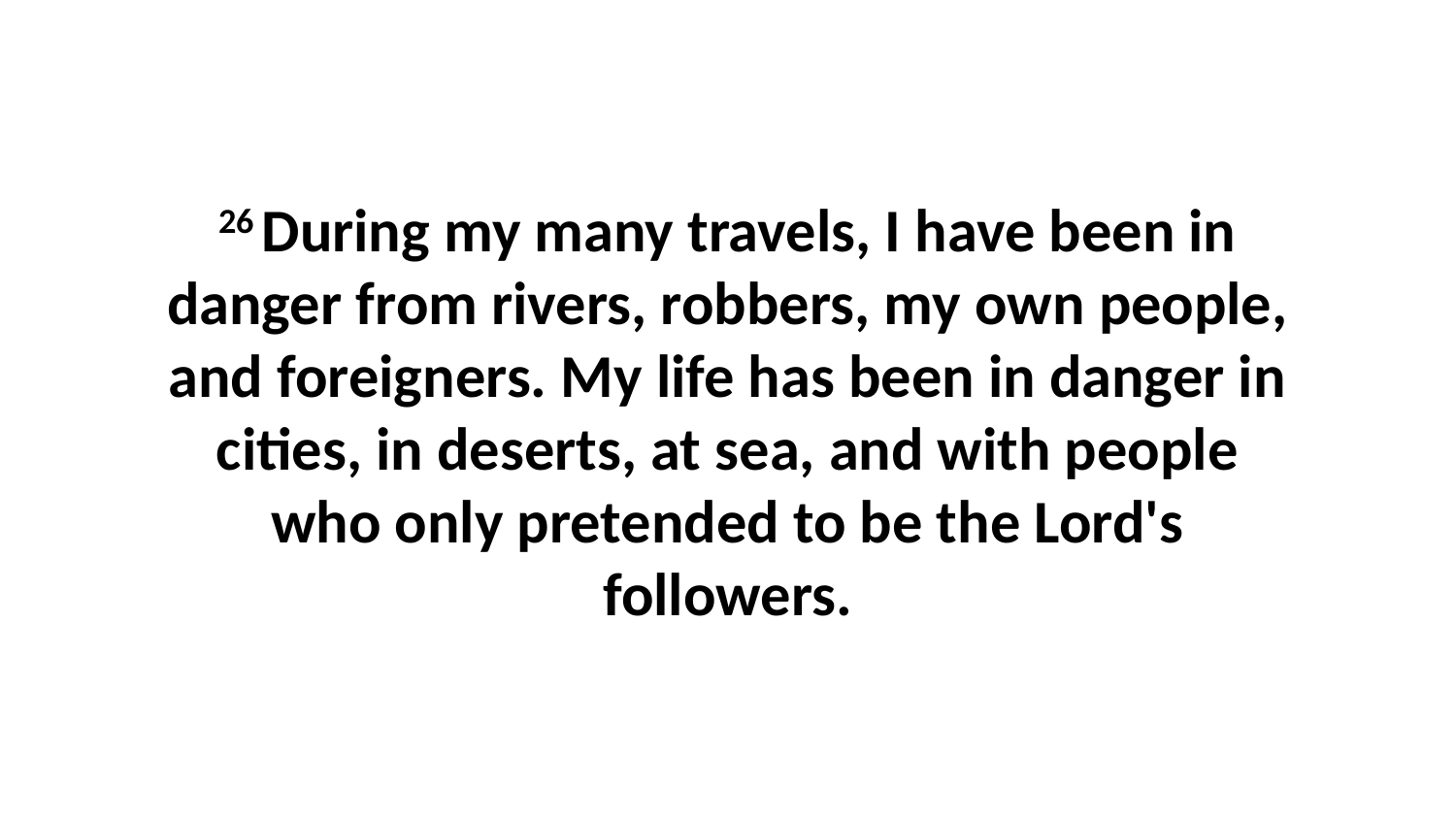

26 During my many travels, I have been in danger from rivers, robbers, my own people, and foreigners. My life has been in danger in cities, in deserts, at sea, and with people who only pretended to be the Lord's followers.